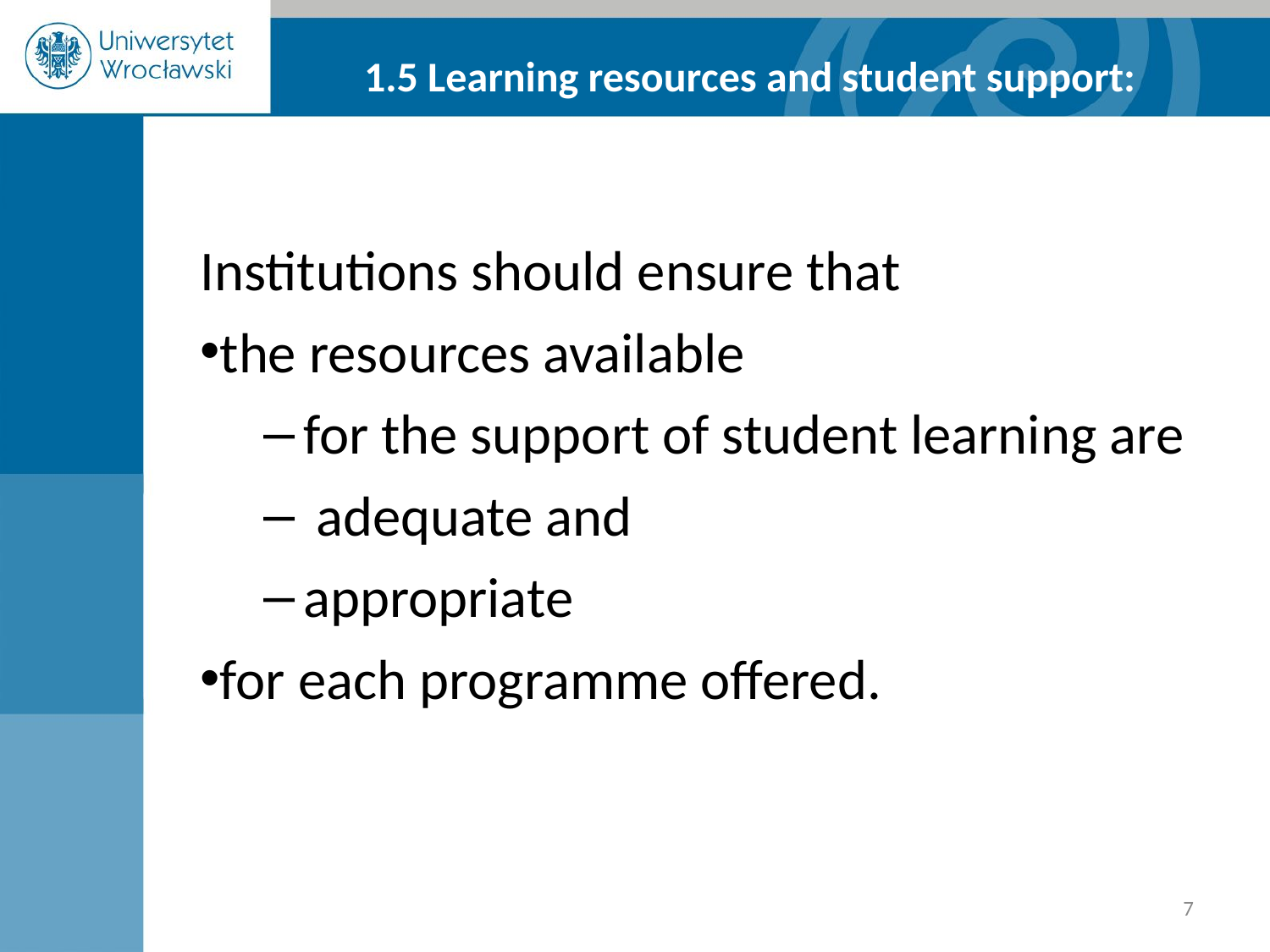

1.5 Learning resources and student support:
Institutions should ensure that
the resources available
for the support of student learning are
 adequate and
appropriate
for each programme offered.
7